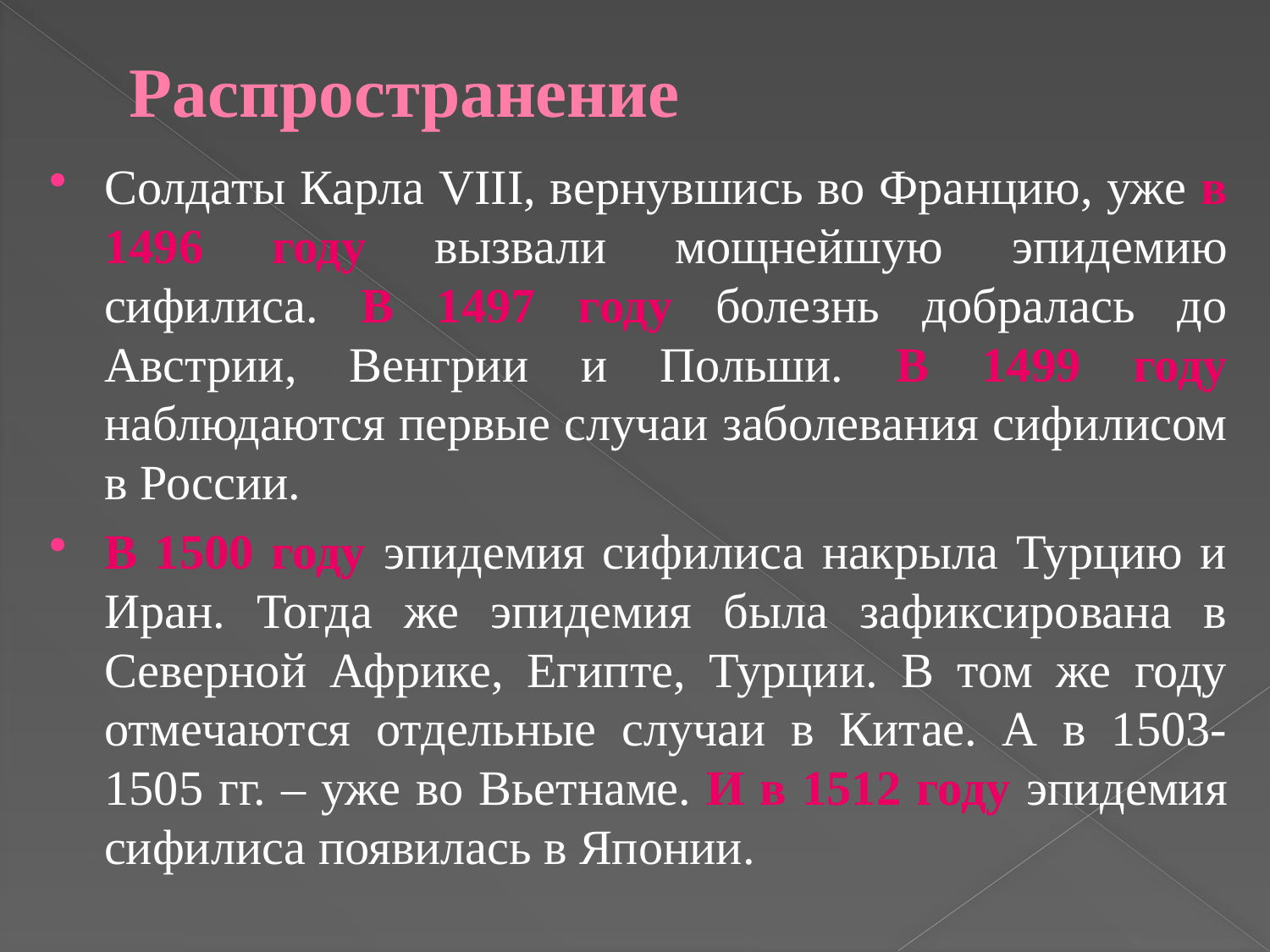

# Распространение
Солдаты Карла VIII, вернувшись во Францию, уже в 1496 году вызвали мощнейшую эпидемию сифилиса. В 1497 году болезнь добралась до Австрии, Венгрии и Польши. В 1499 году наблюдаются первые случаи заболевания сифилисом в России.
В 1500 году эпидемия сифилиса накрыла Турцию и Иран. Тогда же эпидемия была зафиксирована в Северной Африке, Египте, Турции. В том же году отмечаются отдельные случаи в Китае. А в 1503-1505 гг. – уже во Вьетнаме. И в 1512 году эпидемия сифилиса появилась в Японии.